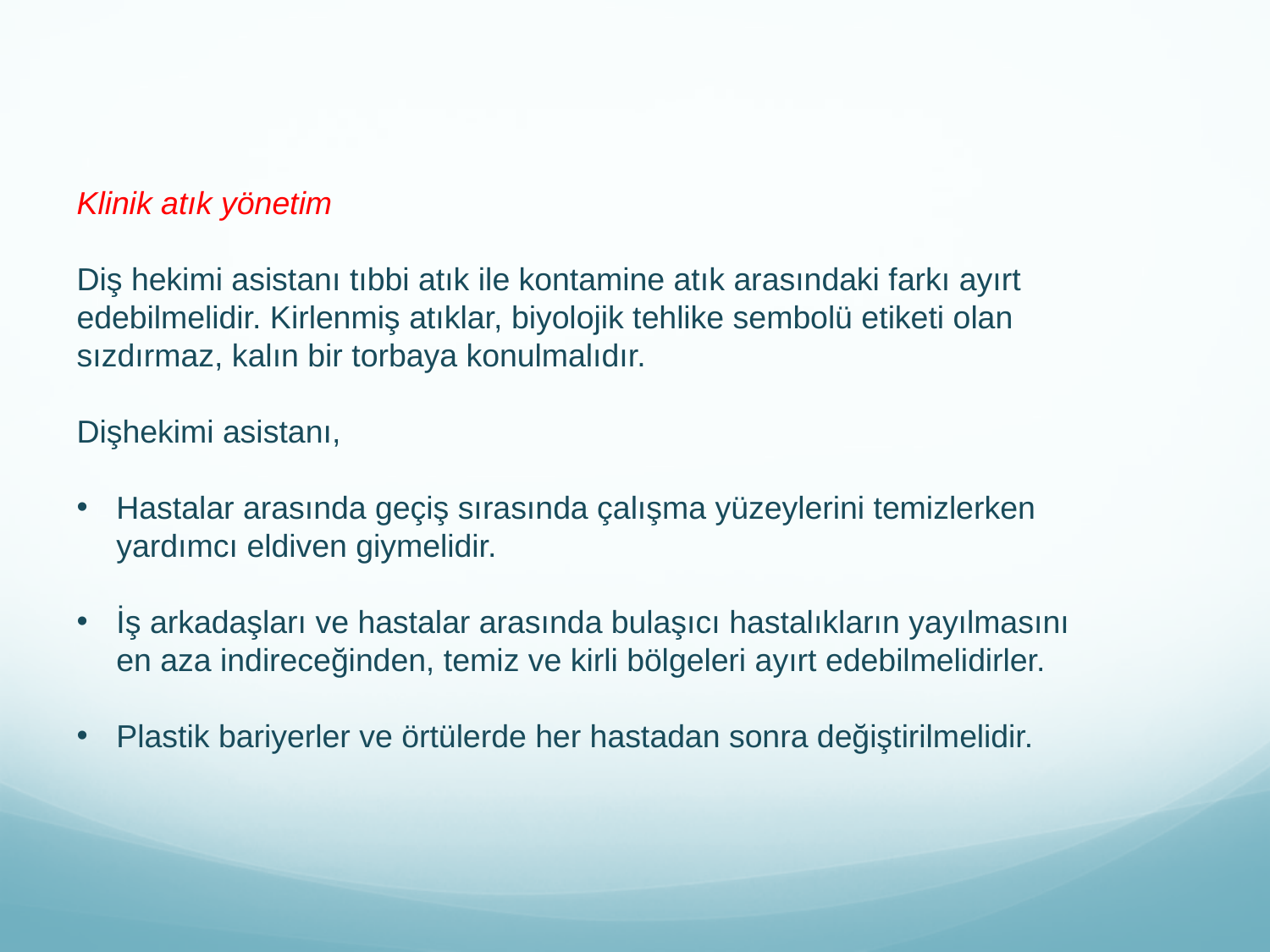

Klinik atık yönetim

Diş hekimi asistanı tıbbi atık ile kontamine atık arasındaki farkı ayırt edebilmelidir. Kirlenmiş atıklar, biyolojik tehlike sembolü etiketi olan sızdırmaz, kalın bir torbaya konulmalıdır.

Dişhekimi asistanı,

Hastalar arasında geçiş sırasında çalışma yüzeylerini temizlerken yardımcı eldiven giymelidir.

İş arkadaşları ve hastalar arasında bulaşıcı hastalıkların yayılmasını en aza indireceğinden, temiz ve kirli bölgeleri ayırt edebilmelidirler.

Plastik bariyerler ve örtülerde her hastadan sonra değiştirilmelidir.